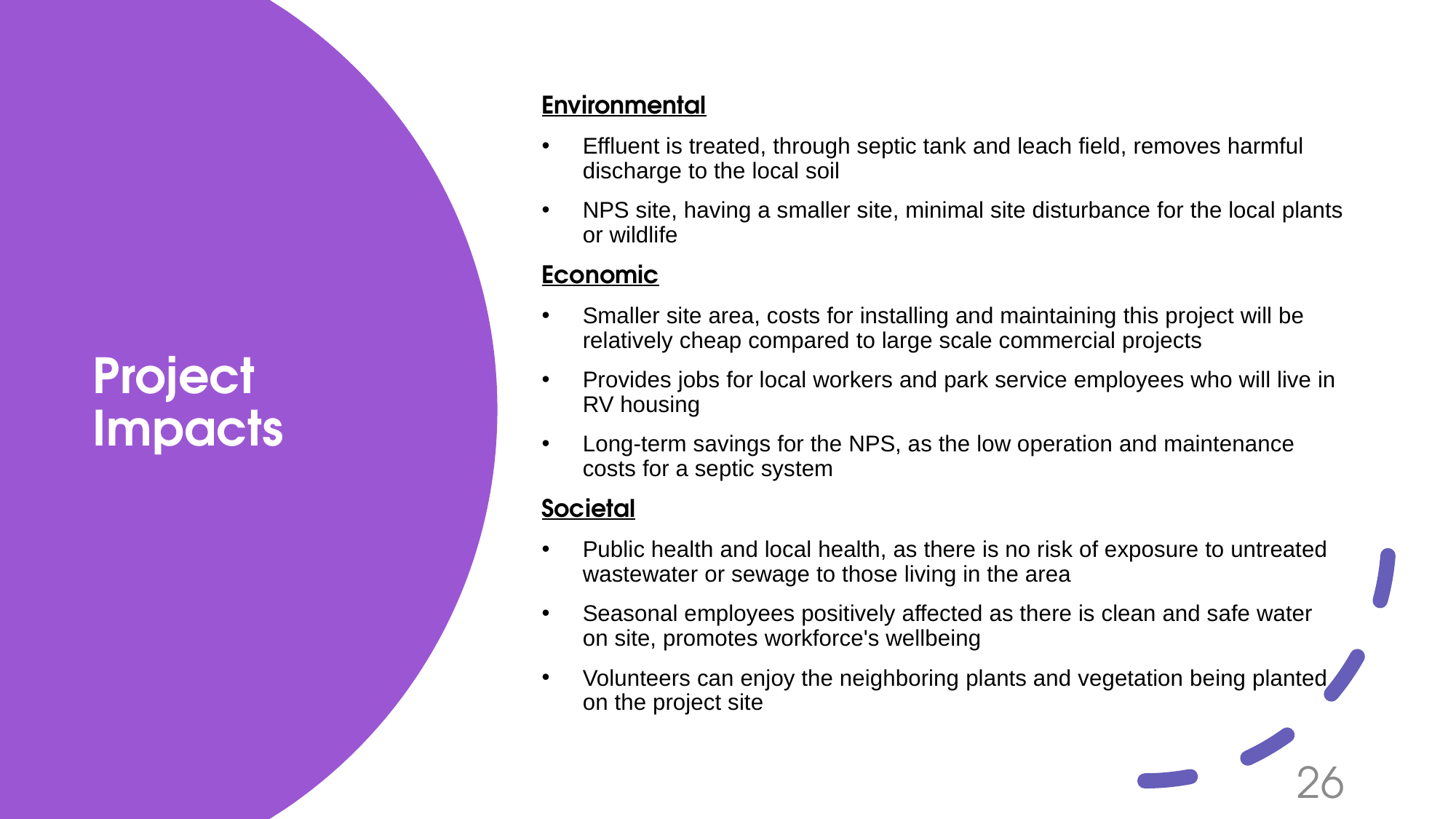

Environmental
Effluent is treated, through septic tank and leach field, removes harmful discharge to the local soil
NPS site, having a smaller site, minimal site disturbance for the local plants or wildlife
Economic
Smaller site area, costs for installing and maintaining this project will be relatively cheap compared to large scale commercial projects
Provides jobs for local workers and park service employees who will live in RV housing
Long-term savings for the NPS, as the low operation and maintenance costs for a septic system
Societal
Public health and local health, as there is no risk of exposure to untreated wastewater or sewage to those living in the area
Seasonal employees positively affected as there is clean and safe water on site, promotes workforce's wellbeing
Volunteers can enjoy the neighboring plants and vegetation being planted on the project site
# Project Impacts

26